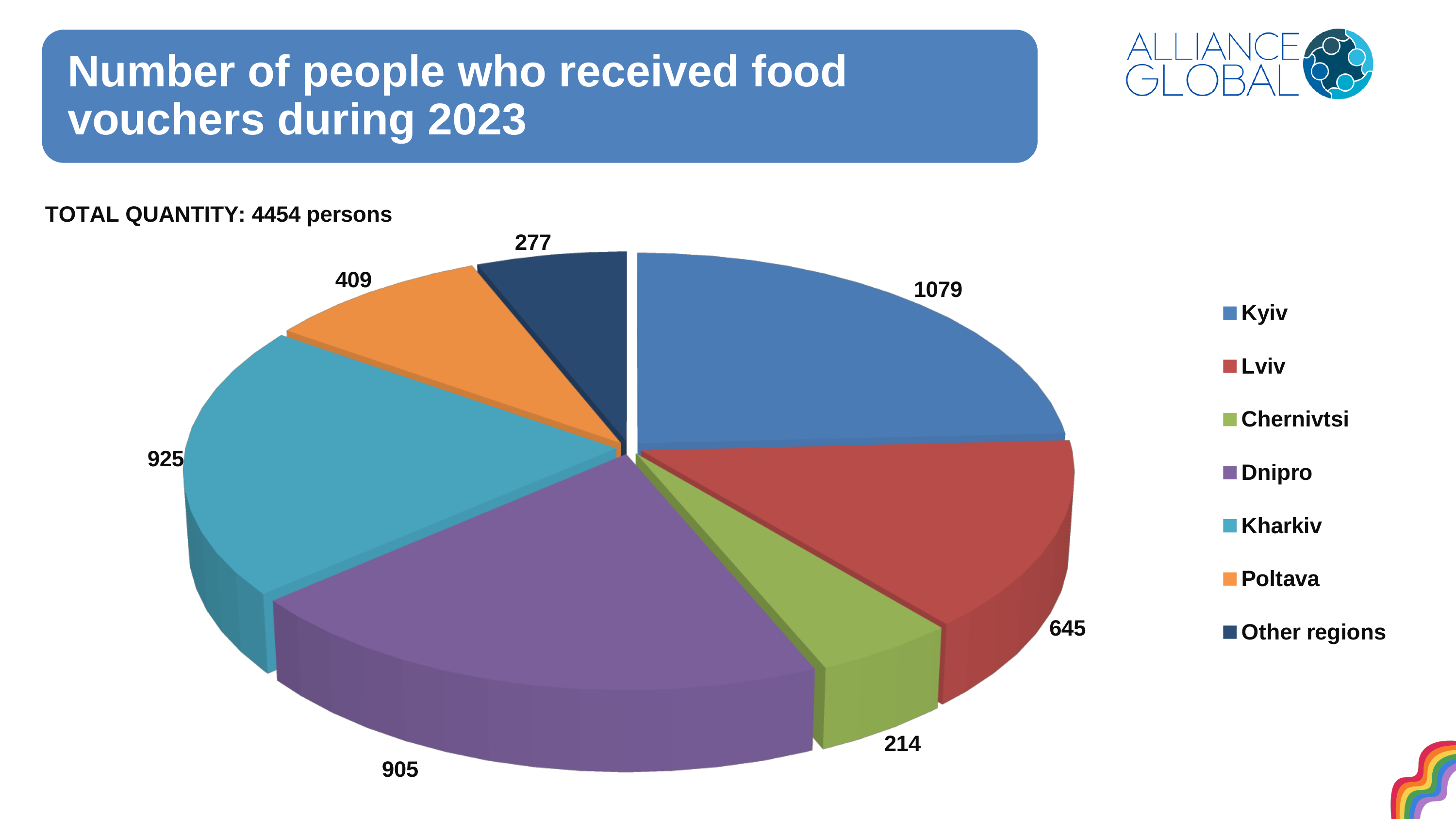

Number of people who received food vouchers during 2023

[unsupported chart]